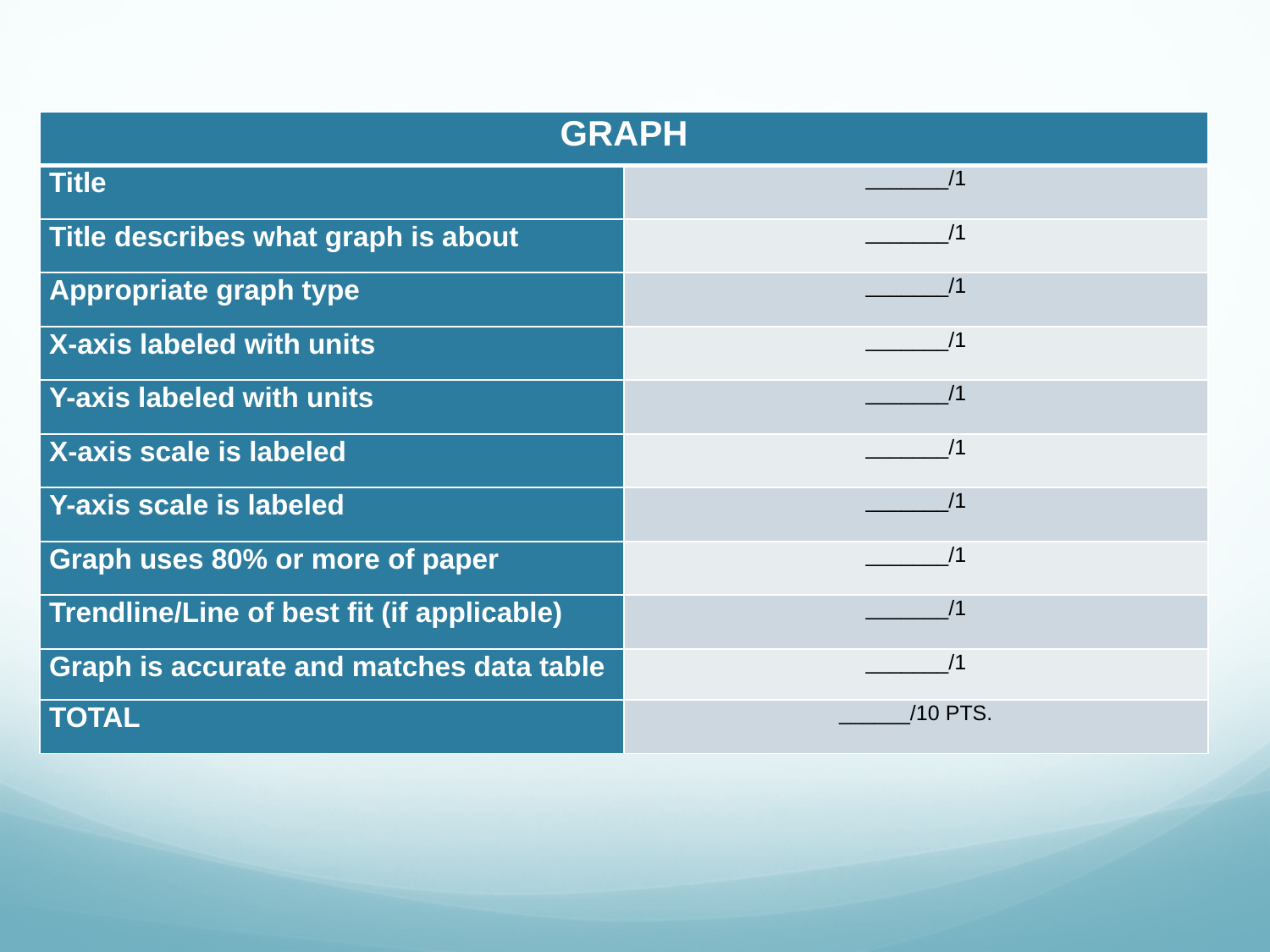

#
| GRAPH |  |
| --- | --- |
| Title | \_\_\_\_\_\_\_/1 |
| Title describes what graph is about | \_\_\_\_\_\_\_/1 |
| Appropriate graph type | \_\_\_\_\_\_\_/1 |
| X-axis labeled with units | \_\_\_\_\_\_\_/1 |
| Y-axis labeled with units | \_\_\_\_\_\_\_/1 |
| X-axis scale is labeled | \_\_\_\_\_\_\_/1 |
| Y-axis scale is labeled | \_\_\_\_\_\_\_/1 |
| Graph uses 80% or more of paper | \_\_\_\_\_\_\_/1 |
| Trendline/Line of best fit (if applicable) | \_\_\_\_\_\_\_/1 |
| Graph is accurate and matches data table | \_\_\_\_\_\_\_/1 |
| TOTAL | \_\_\_\_\_\_/10 PTS. |